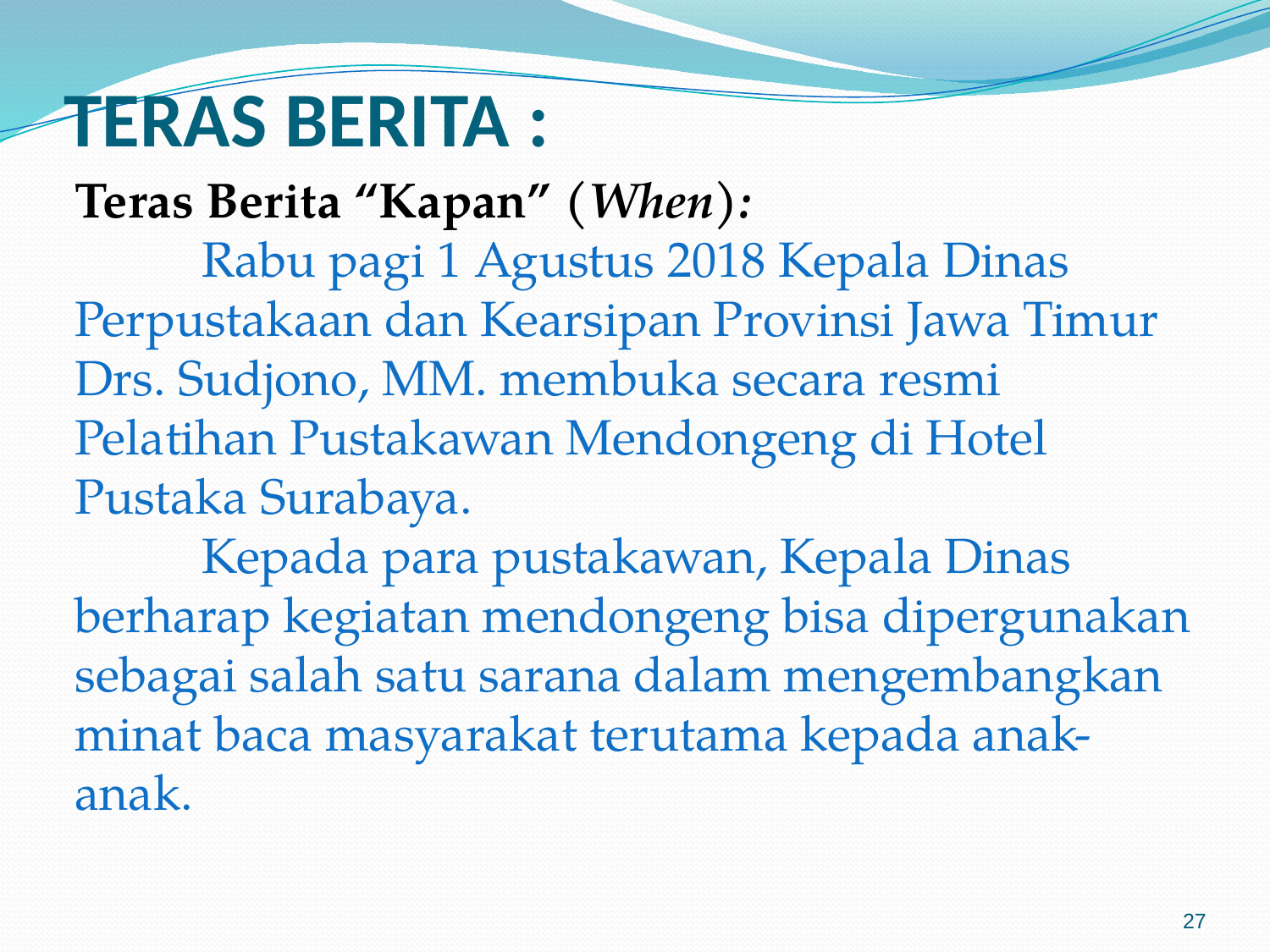

# TERAS BERITA :
Teras Berita “Kapan” (When):
	Rabu pagi 1 Agustus 2018 Kepala Dinas Perpustakaan dan Kearsipan Provinsi Jawa Timur Drs. Sudjono, MM. membuka secara resmi Pelatihan Pustakawan Mendongeng di Hotel Pustaka Surabaya.
	Kepada para pustakawan, Kepala Dinas berharap kegiatan mendongeng bisa dipergunakan sebagai salah satu sarana dalam mengembangkan minat baca masyarakat terutama kepada anak-anak.
27